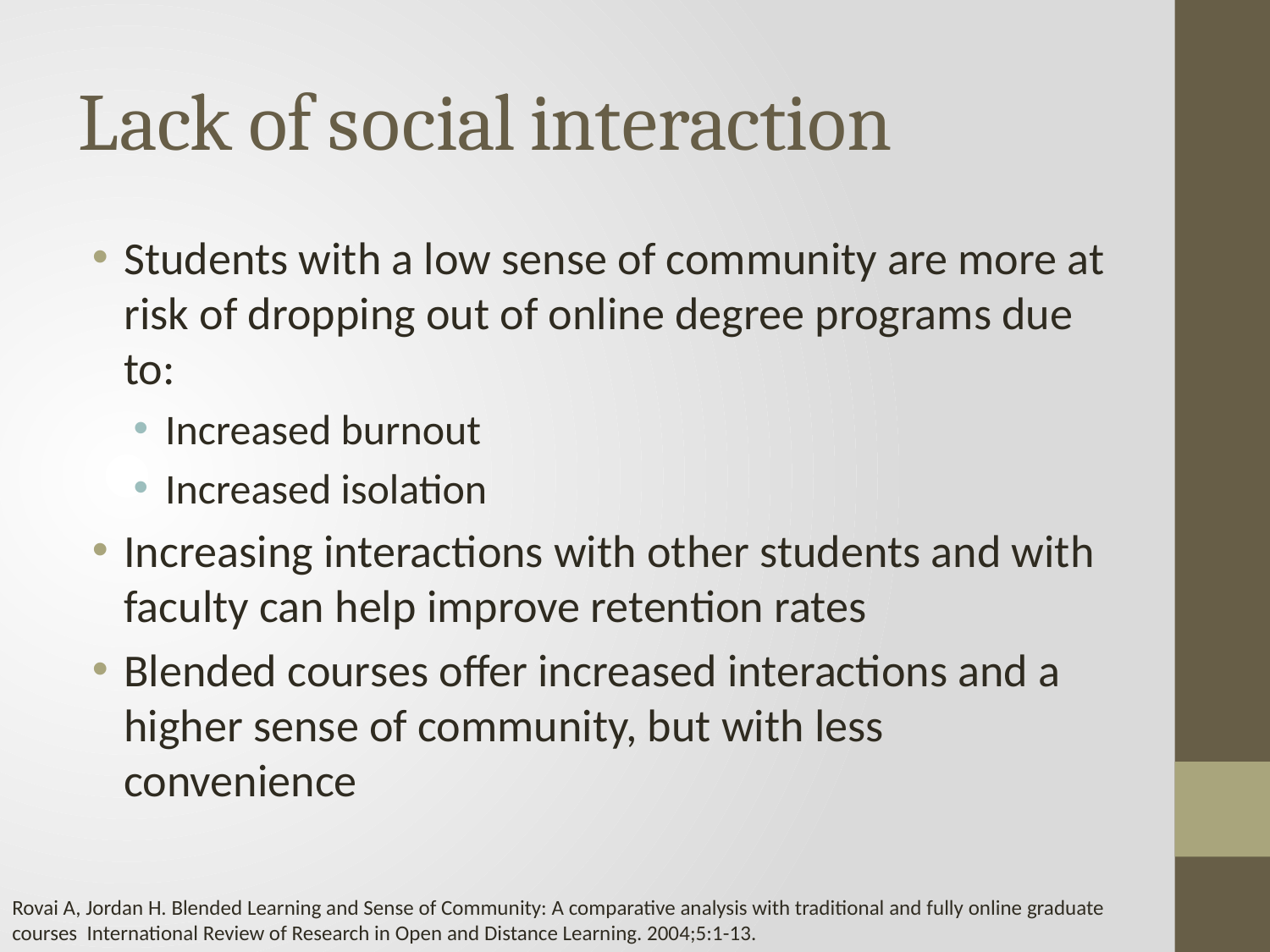

# Lack of social interaction
Students with a low sense of community are more at risk of dropping out of online degree programs due to:
Increased burnout
Increased isolation
Increasing interactions with other students and with faculty can help improve retention rates
Blended courses offer increased interactions and a higher sense of community, but with less convenience
Rovai A, Jordan H. Blended Learning and Sense of Community: A comparative analysis with traditional and fully online graduate courses  International Review of Research in Open and Distance Learning. 2004;5:1-13.